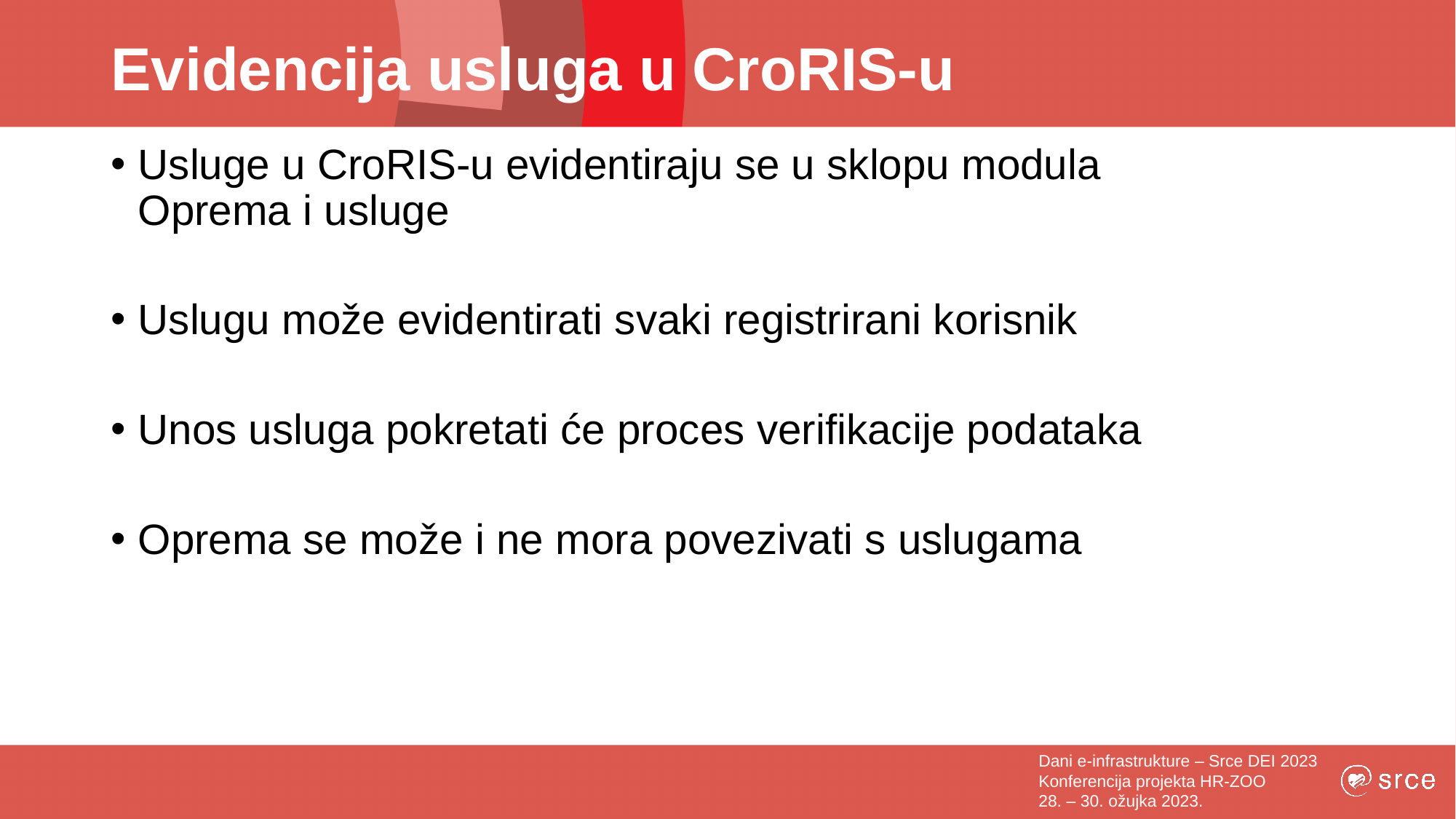

# Evidencija usluga u CroRIS-u
Usluge u CroRIS-u evidentiraju se u sklopu modula Oprema i usluge

Uslugu može evidentirati svaki registrirani korisnik

Unos usluga pokretati će proces verifikacije podataka

Oprema se može i ne mora povezivati s uslugama